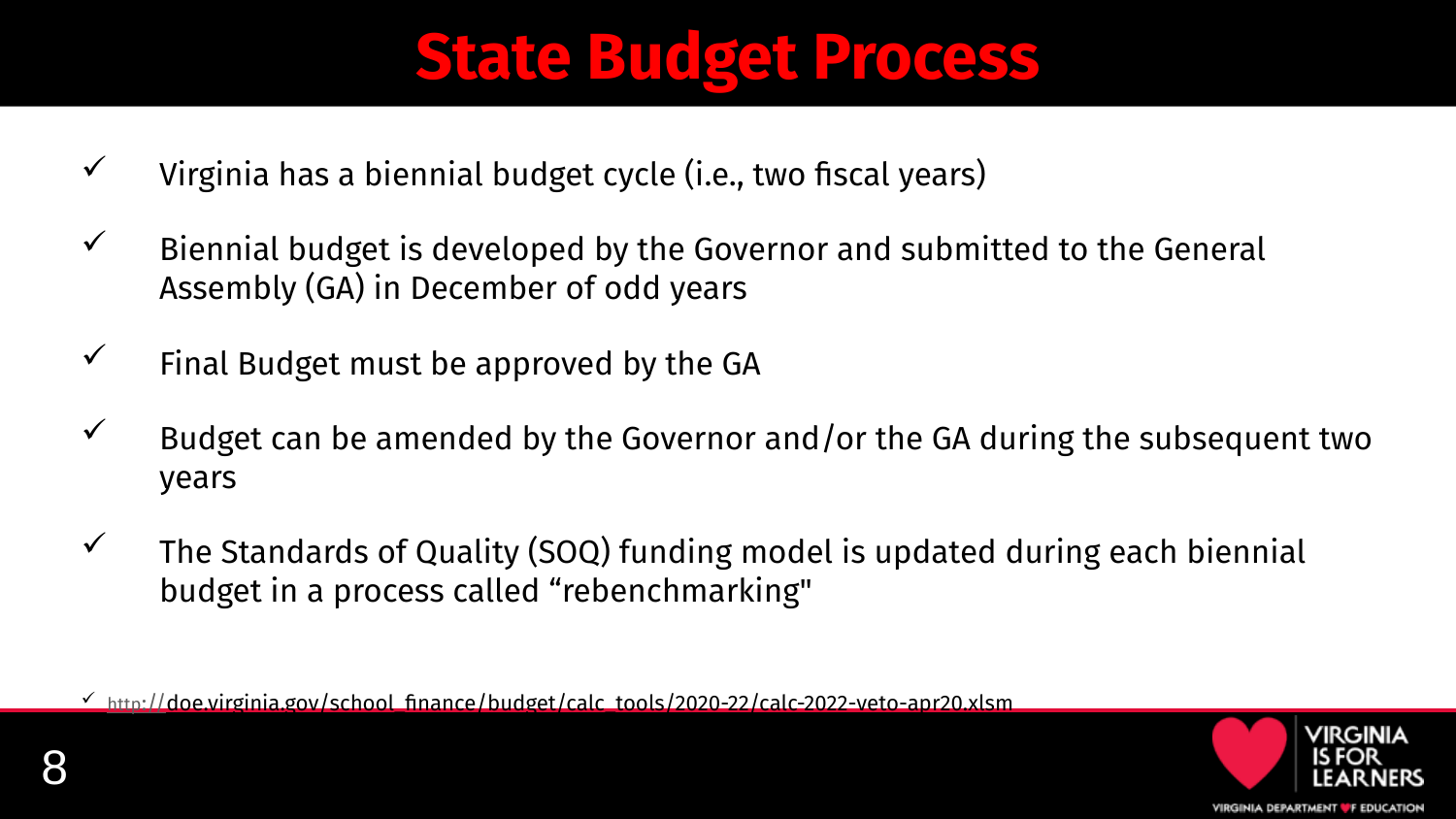

# State Budget Process
Virginia has a biennial budget cycle (i.e., two fiscal years)
Biennial budget is developed by the Governor and submitted to the General Assembly (GA) in December of odd years
Final Budget must be approved by the GA
Budget can be amended by the Governor and/or the GA during the subsequent two years
The Standards of Quality (SOQ) funding model is updated during each biennial budget in a process called “rebenchmarking"

http://doe.virginia.gov/school_finance/budget/calc_tools/2020-22/calc-2022-veto-apr20.xlsm